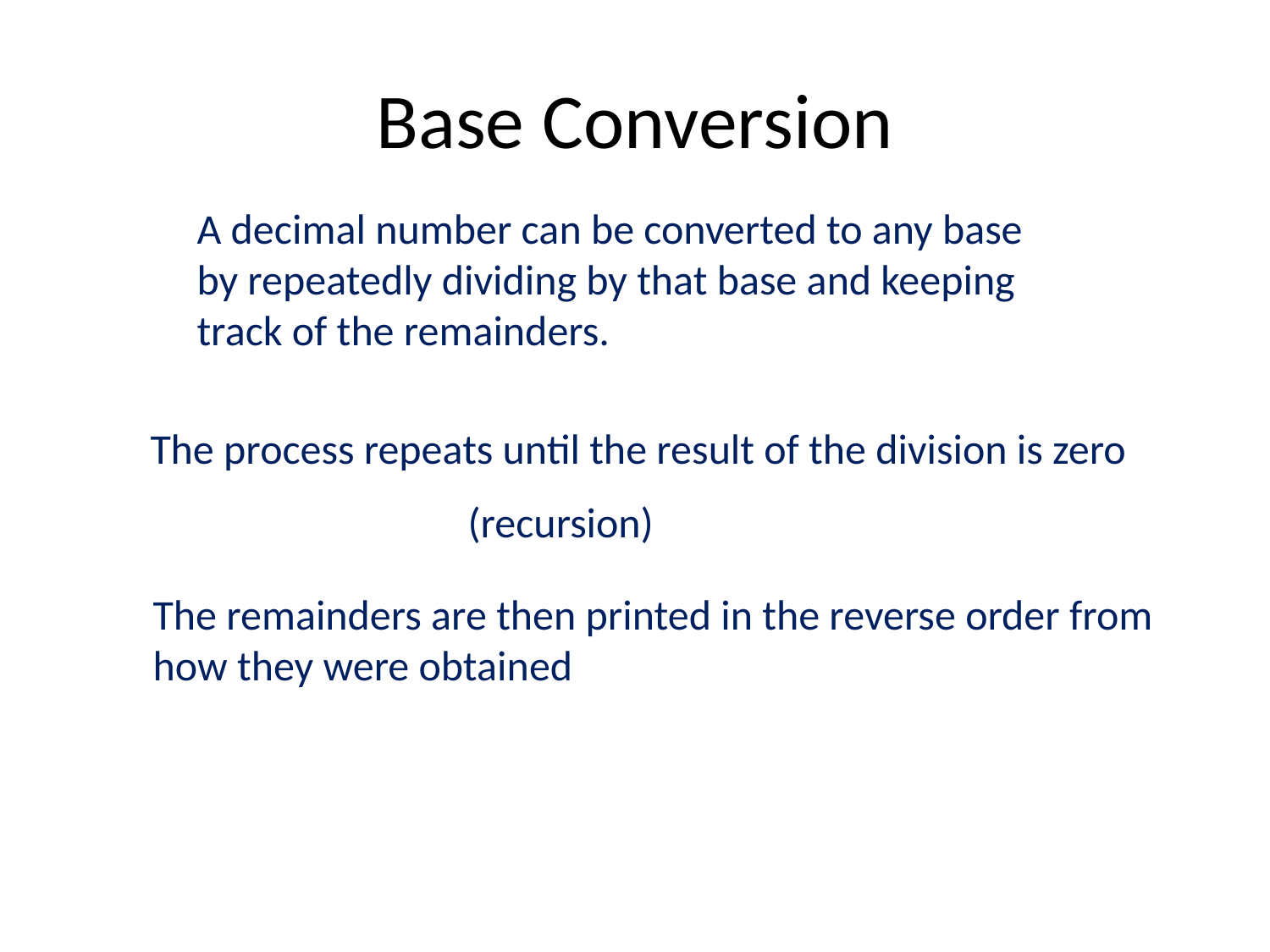

# Base Conversion
A decimal number can be converted to any base by repeatedly dividing by that base and keeping track of the remainders.
The process repeats until the result of the division is zero
(recursion)
The remainders are then printed in the reverse order from how they were obtained